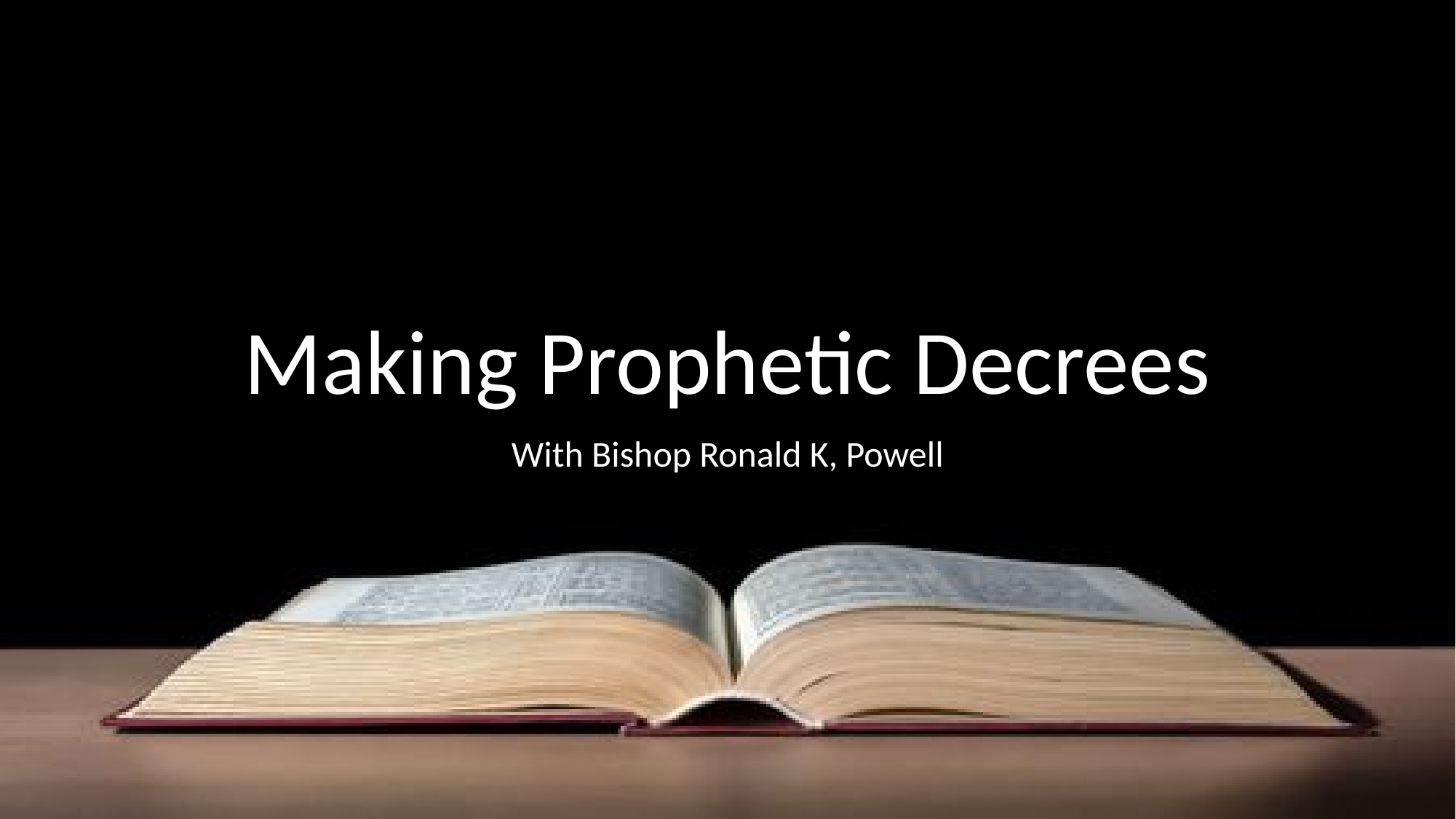

# Making Prophetic Decrees
With Bishop Ronald K, Powell